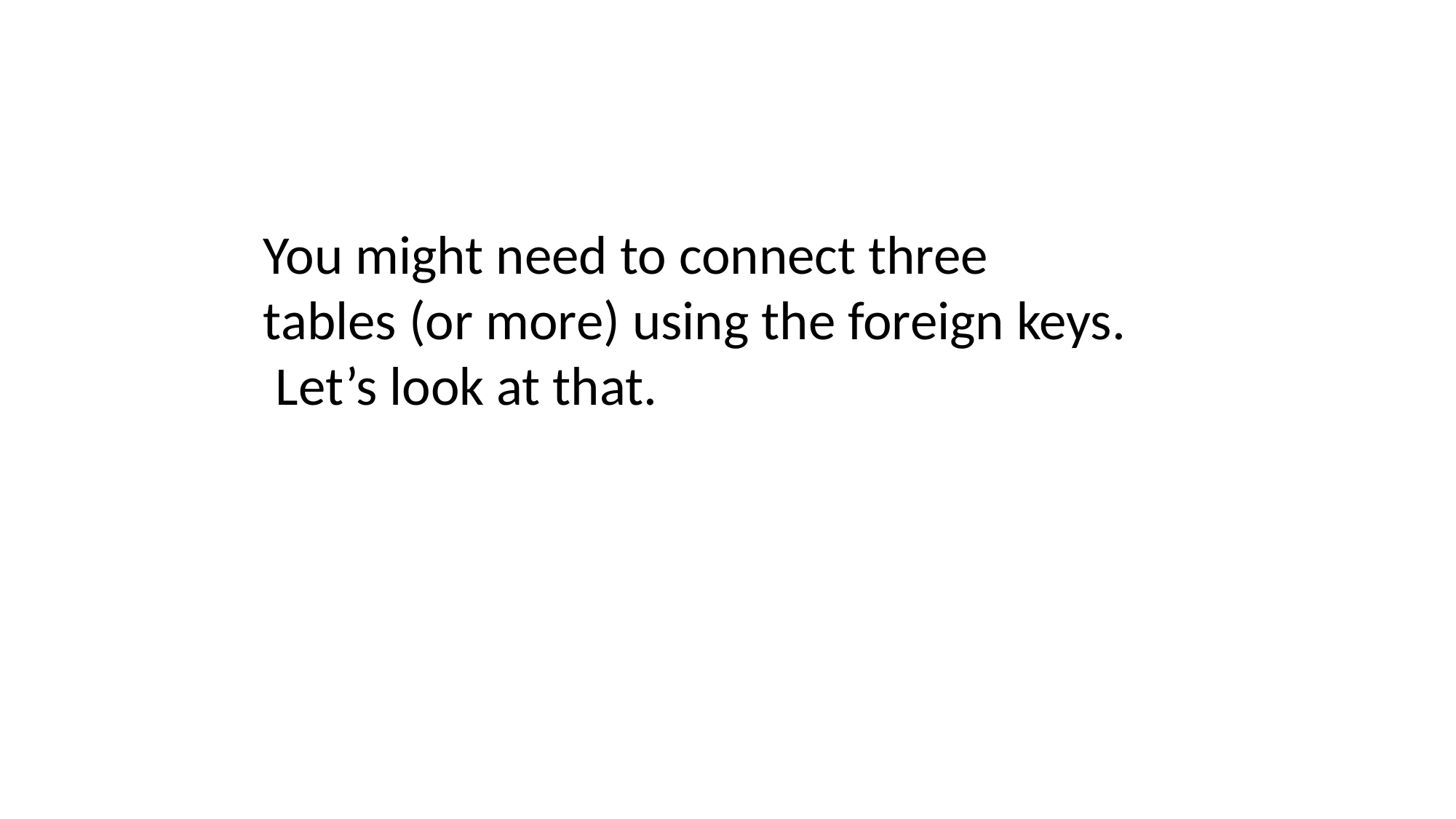

You might need to connect three tables (or more) using the foreign keys.  Let’s look at that.